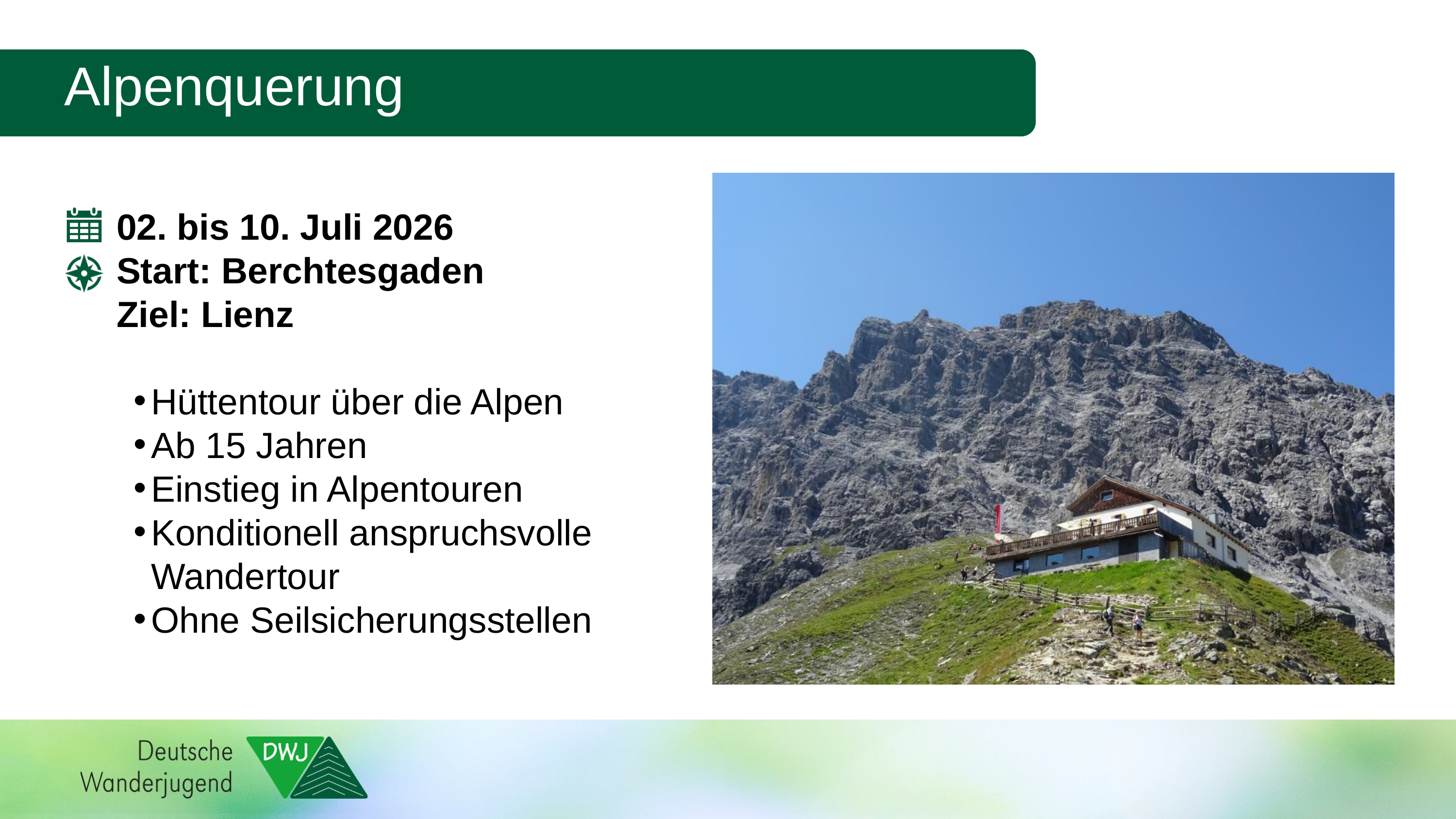

Alpenquerung

02. bis 10. Juli 2026
Start: Berchtesgaden
Ziel: Lienz

Hüttentour über die Alpen
Ab 15 Jahren
Einstieg in Alpentouren
Konditionell anspruchsvolle Wandertour
Ohne Seilsicherungsstellen